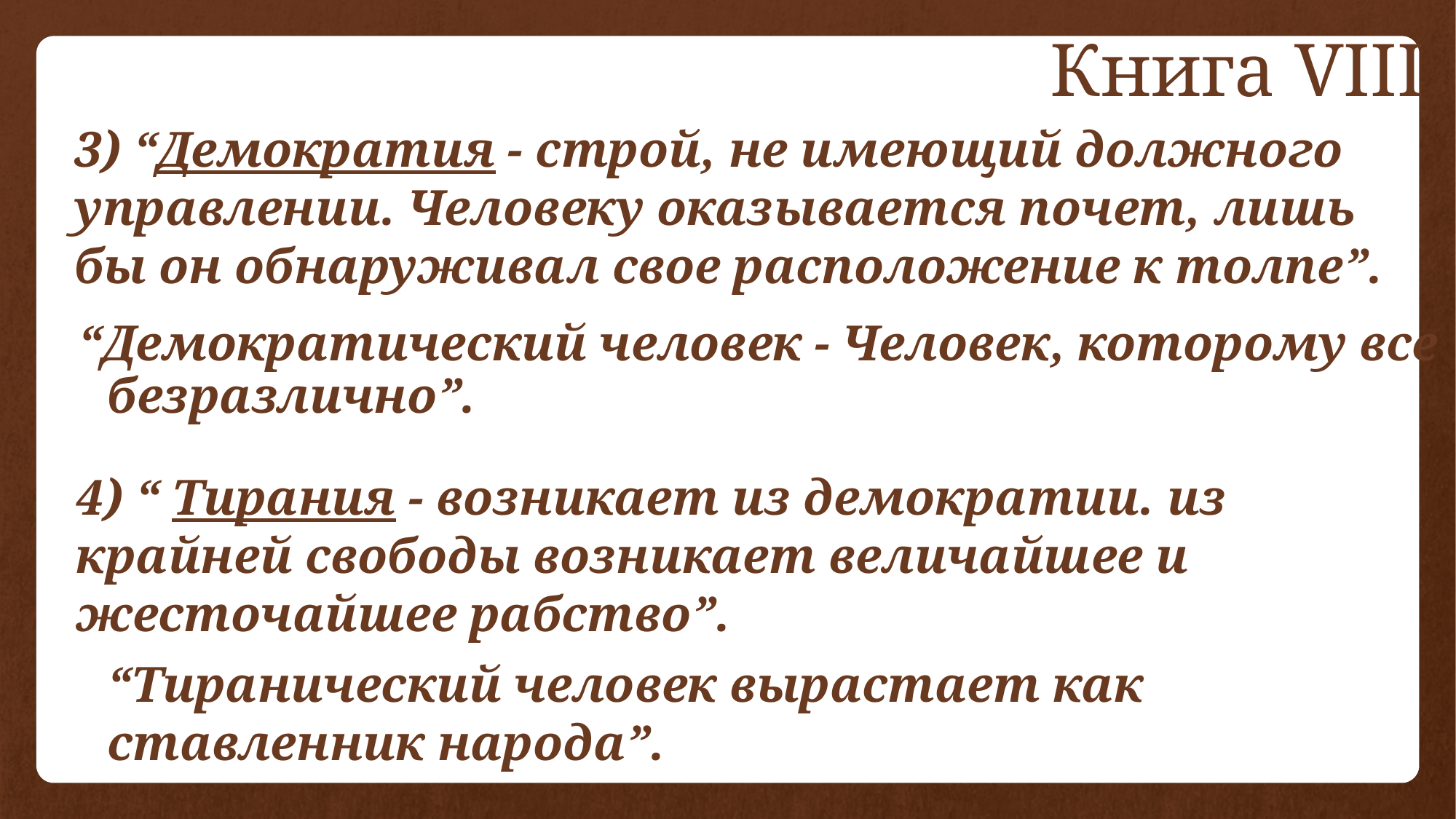

Книга VIII
# 3) “Демократия - строй, не имеющий должного управлении. Человеку оказывается почет, лишь бы он обнаруживал свое расположение к толпе”.
“Демократический человек - Человек, которому все безразлично”.

4) “ Тирания - возникает из демократии. из крайней свободы возникает величайшее и жесточайшее рабство”.
“Тиранический человек вырастает как ставленник народа”.